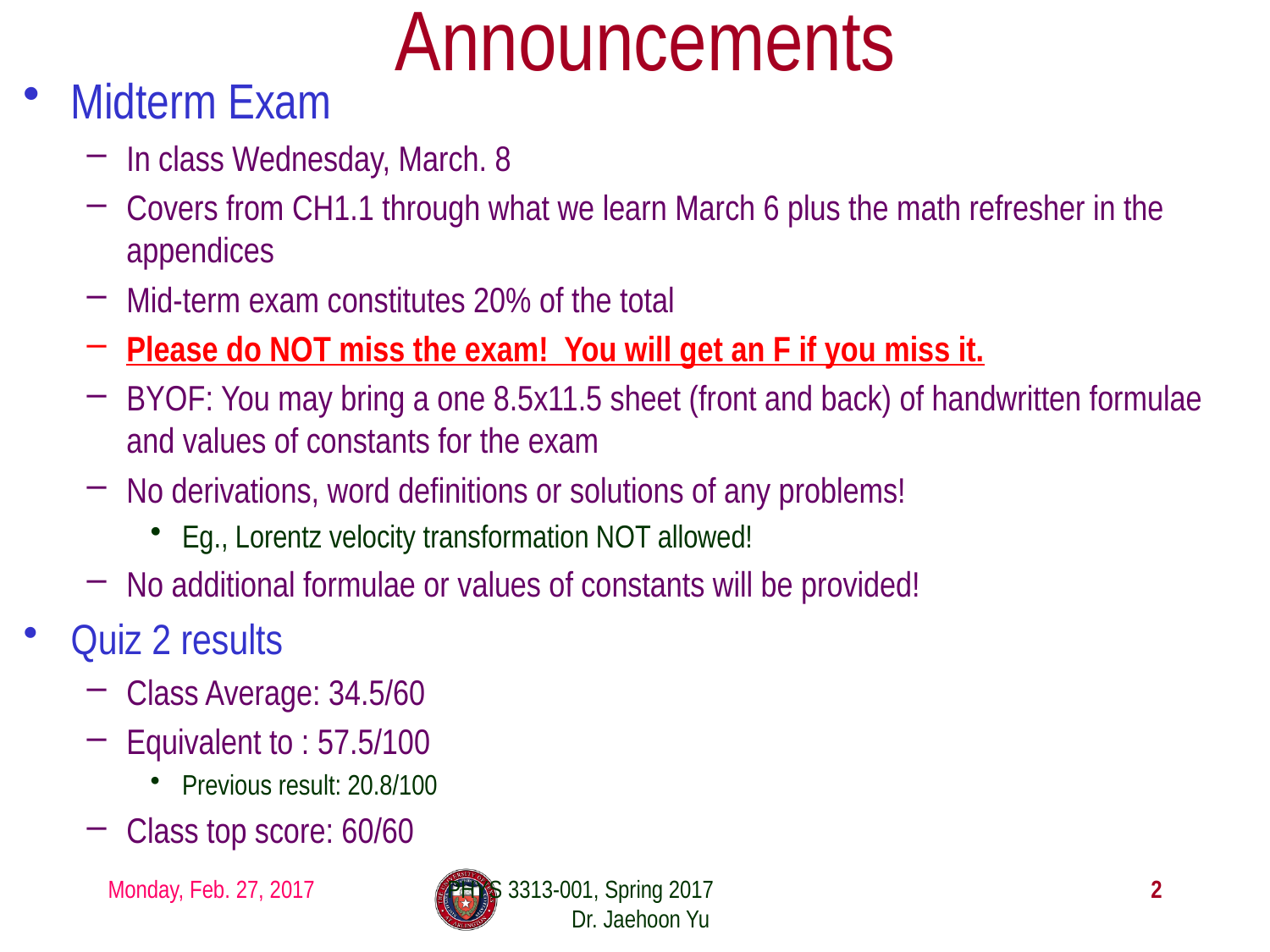

# Announcements
Midterm Exam
In class Wednesday, March. 8
Covers from CH1.1 through what we learn March 6 plus the math refresher in the appendices
Mid-term exam constitutes 20% of the total
Please do NOT miss the exam!  You will get an F if you miss it.
BYOF: You may bring a one 8.5x11.5 sheet (front and back) of handwritten formulae and values of constants for the exam
No derivations, word definitions or solutions of any problems!
Eg., Lorentz velocity transformation NOT allowed!
No additional formulae or values of constants will be provided!
Quiz 2 results
Class Average: 34.5/60
Equivalent to : 57.5/100
Previous result: 20.8/100
Class top score: 60/60
Monday, Feb. 27, 2017
PHYS 3313-001, Spring 2017                      Dr. Jaehoon Yu
2